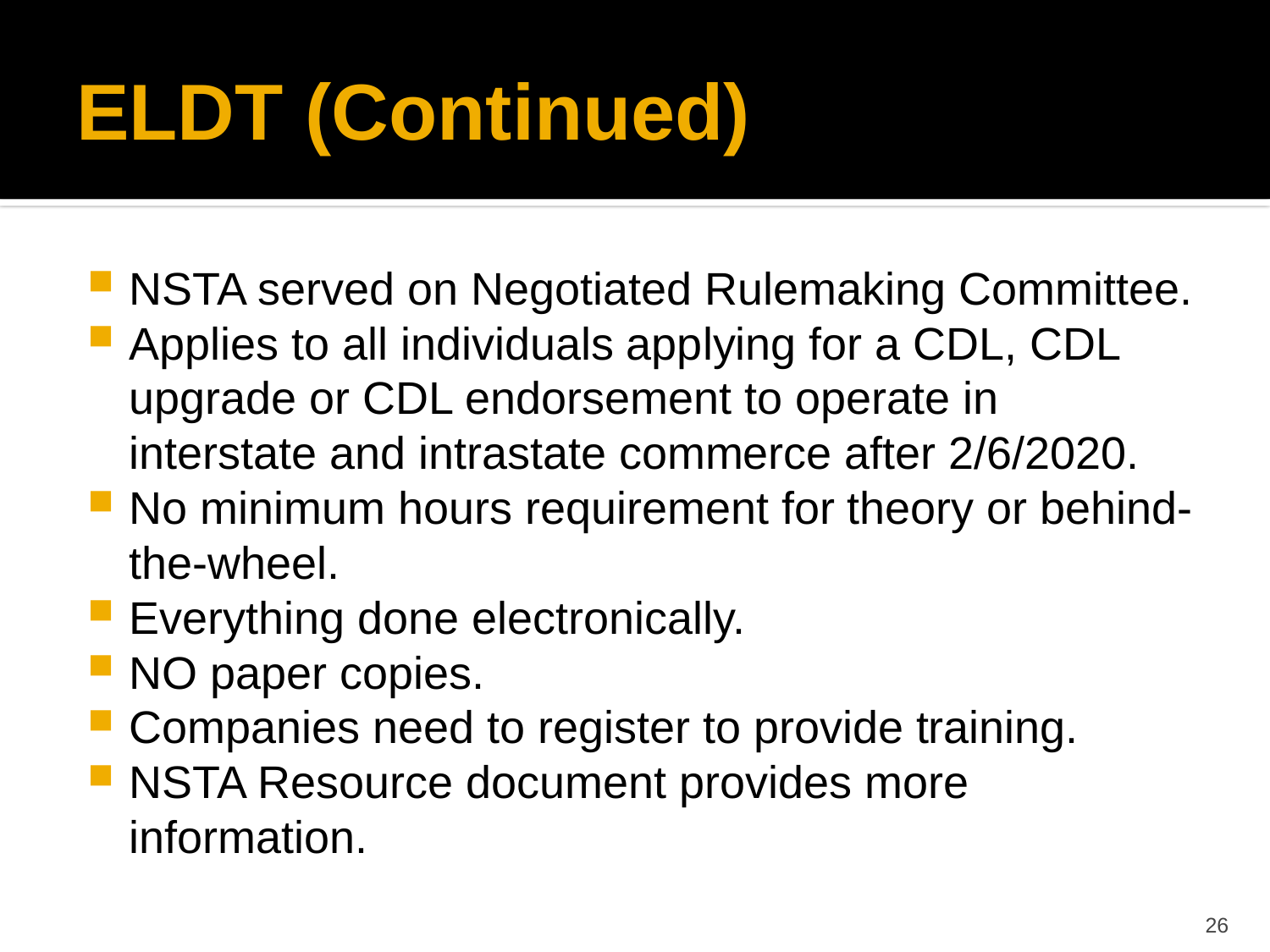

# ELDT (Continued)
NSTA served on Negotiated Rulemaking Committee.
Applies to all individuals applying for a CDL, CDL upgrade or CDL endorsement to operate in interstate and intrastate commerce after 2/6/2020.
No minimum hours requirement for theory or behind-the-wheel.
Everything done electronically.
NO paper copies.
Companies need to register to provide training.
NSTA Resource document provides more information.
26